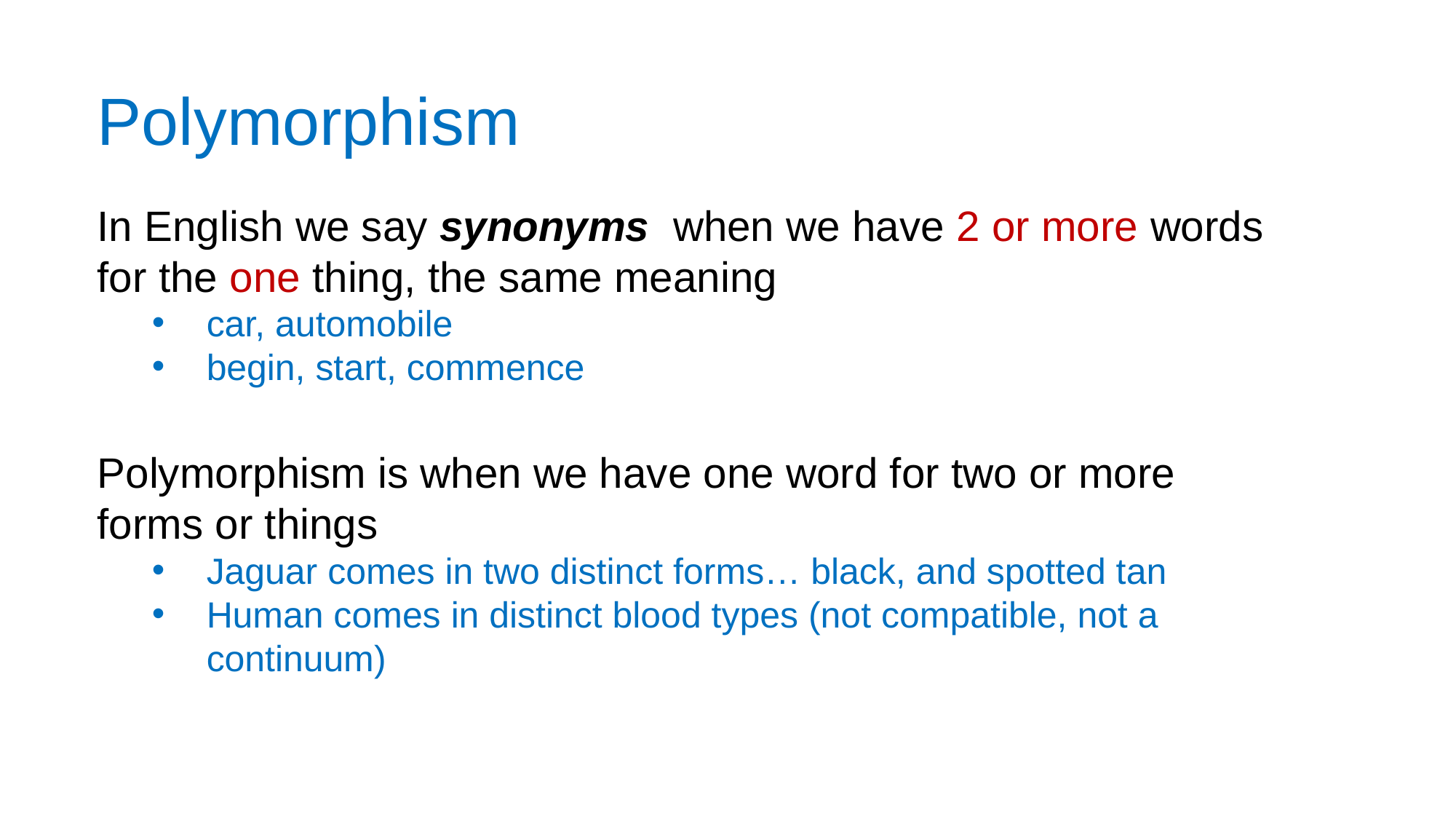

Polymorphism
In English we say synonyms  when we have 2 or more words for the one thing, the same meaning
car, automobile
begin, start, commence
Polymorphism is when we have one word for two or more forms or things
Jaguar comes in two distinct forms… black, and spotted tan
Human comes in distinct blood types (not compatible, not a continuum)